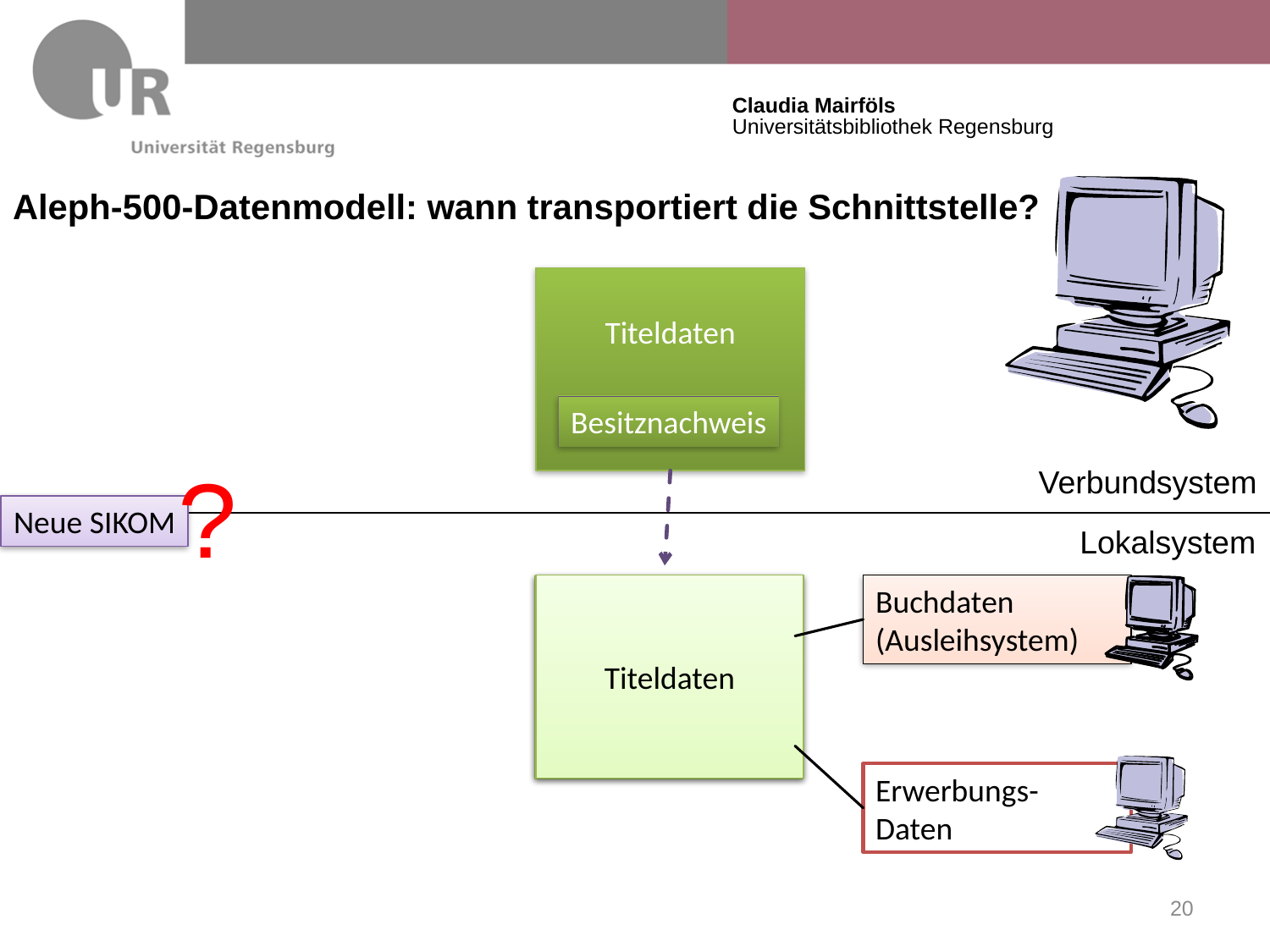

Aleph-500-Datenmodell: wann transportiert die Schnittstelle?

Titeldaten

Besitznachweis
?
Verbundsystem
Neue SIKOM
Lokalsystem

Titeldaten

Buchdaten
(Ausleihsystem)

Erwerbungs-
Daten
20